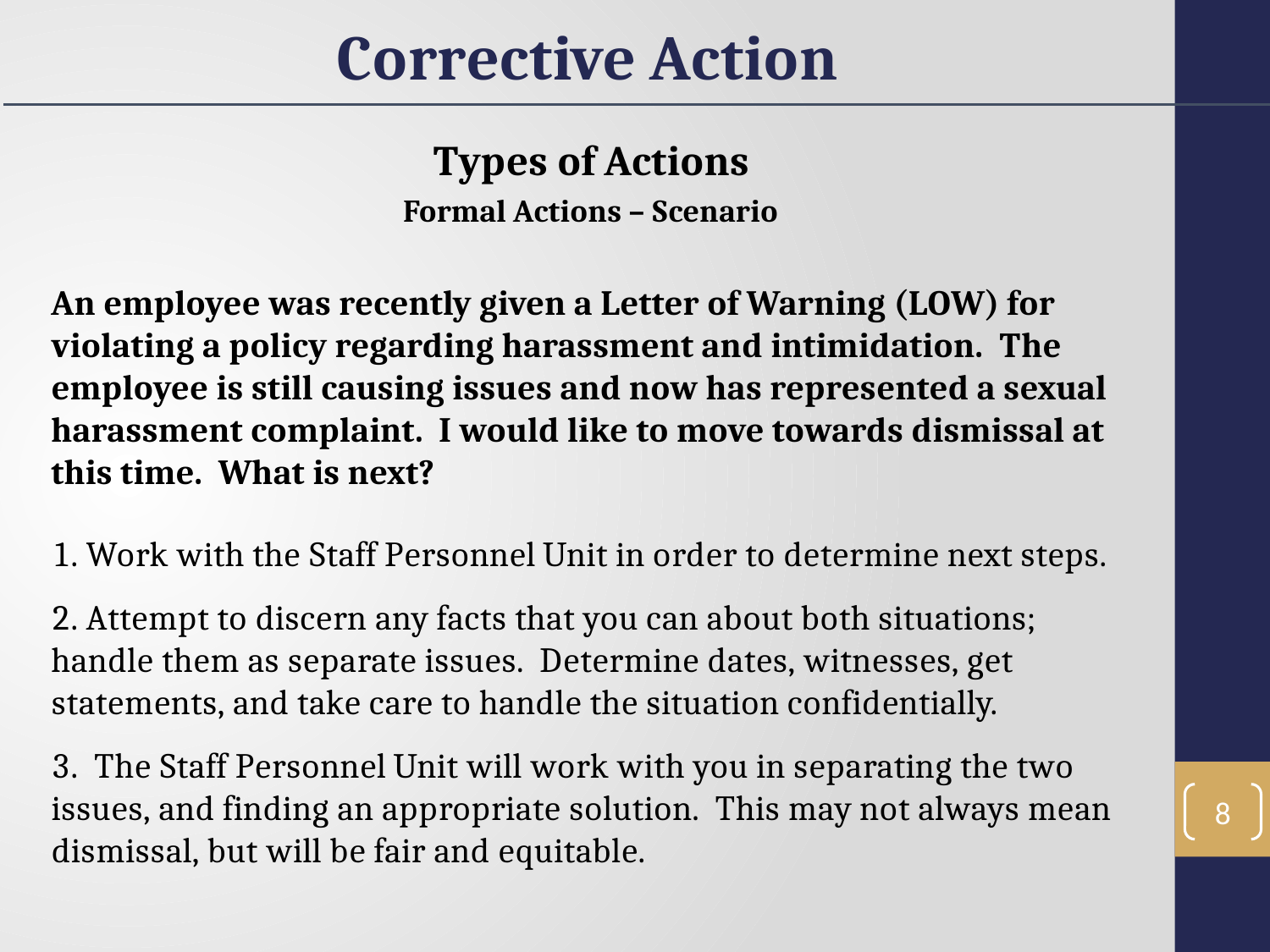

Corrective Action
Types of Actions
Formal Actions – Scenario

An employee was recently given a Letter of Warning (LOW) for violating a policy regarding harassment and intimidation.  The employee is still causing issues and now has represented a sexual harassment complaint.  I would like to move towards dismissal at this time.  What is next?

1. Work with the Staff Personnel Unit in order to determine next steps.
2. Attempt to discern any facts that you can about both situations;  handle them as separate issues.  Determine dates, witnesses, get statements, and take care to handle the situation confidentially.
3.  The Staff Personnel Unit will work with you in separating the two issues, and finding an appropriate solution.  This may not always mean dismissal, but will be fair and equitable.

8